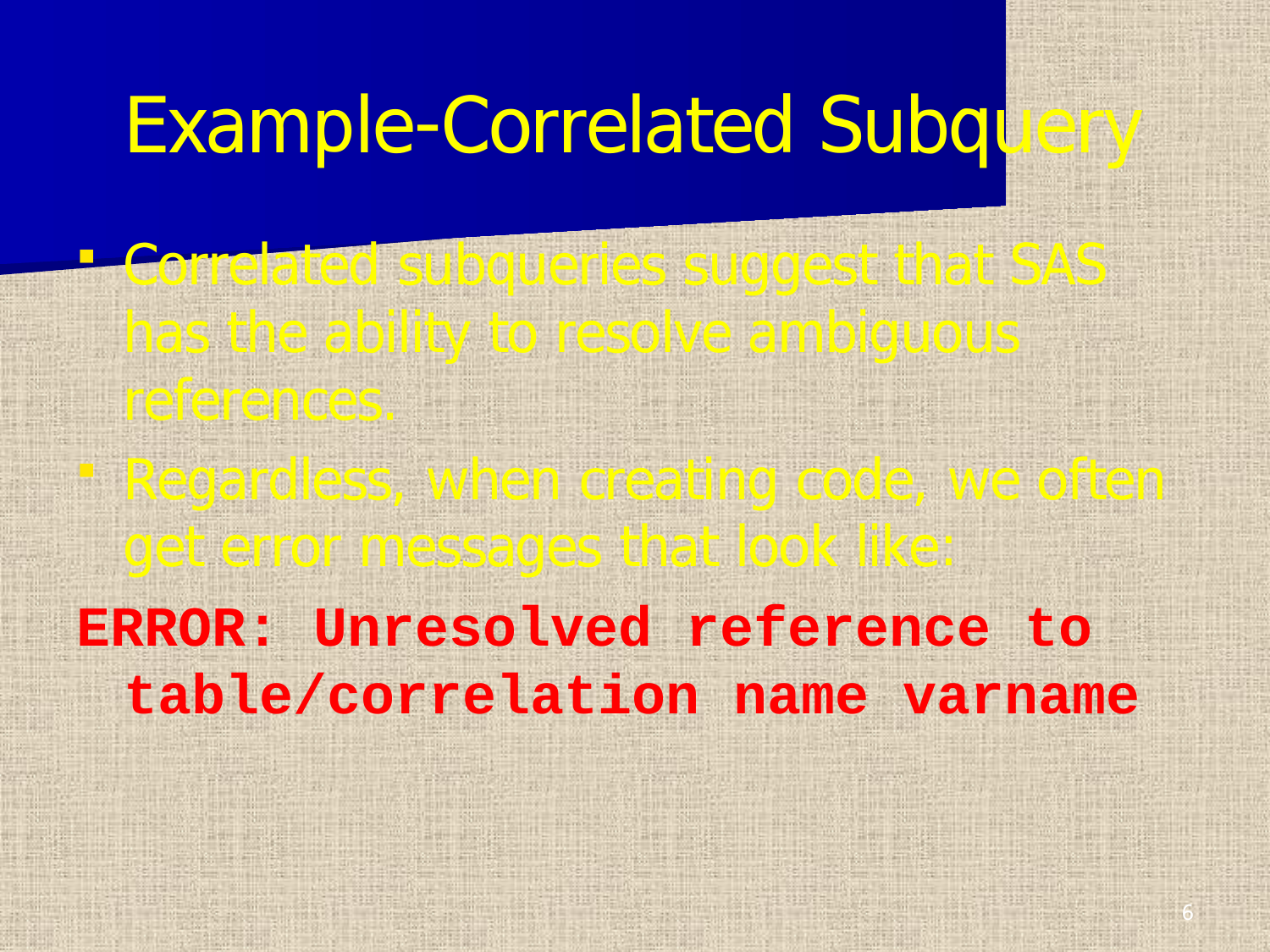

# Example-Correlated Subquery
Correlated subqueries suggest that SAS has the ability to resolve ambiguous references.
Regardless, when creating code, we often get error messages that look like:
ERROR: Unresolved reference to table/correlation name varname

6